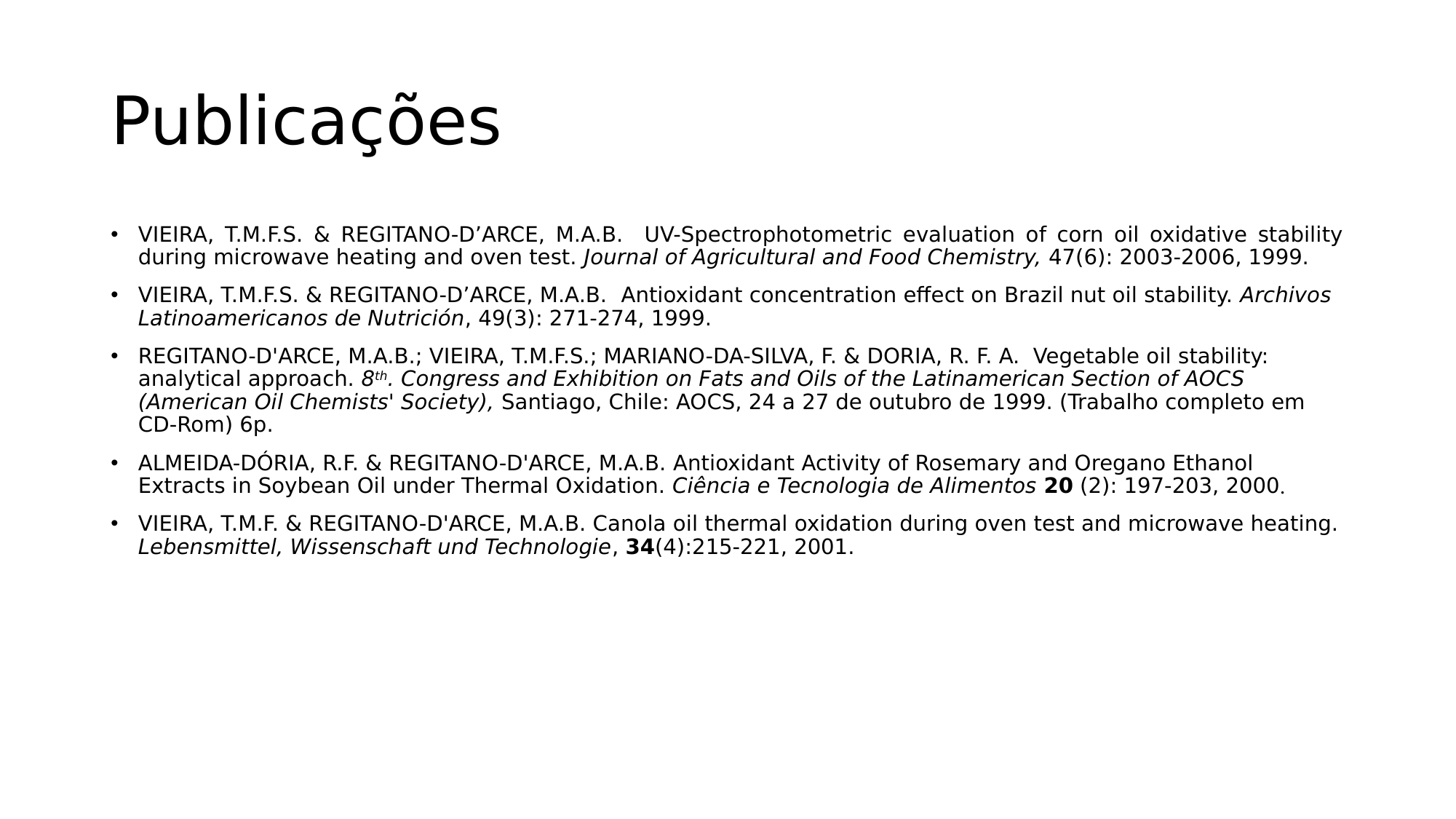

# Publicações
VIEIRA, T.M.F.S. & REGITANO-D’ARCE, M.A.B.  UV-Spectrophotometric evaluation of corn oil oxidative stability during microwave heating and oven test. Journal of Agricultural and Food Chemistry, 47(6): 2003-2006, 1999.
VIEIRA, T.M.F.S. & REGITANO-D’ARCE, M.A.B.  Antioxidant concentration effect on Brazil nut oil stability. Archivos Latinoamericanos de Nutrición, 49(3): 271-274, 1999.
REGITANO-D'ARCE, M.A.B.; VIEIRA, T.M.F.S.; MARIANO-DA-SILVA, F. & DORIA, R. F. A.  Vegetable oil stability: analytical approach. 8th. Congress and Exhibition on Fats and Oils of the Latinamerican Section of AOCS (American Oil Chemists' Society), Santiago, Chile: AOCS, 24 a 27 de outubro de 1999. (Trabalho completo em CD-Rom) 6p.
ALMEIDA-DÓRIA, R.F. & REGITANO-D'ARCE, M.A.B. Antioxidant Activity of Rosemary and Oregano Ethanol Extracts in Soybean Oil under Thermal Oxidation. Ciência e Tecnologia de Alimentos 20 (2): 197-203, 2000.
VIEIRA, T.M.F. & REGITANO-D'ARCE, M.A.B. Canola oil thermal oxidation during oven test and microwave heating. Lebensmittel, Wissenschaft und Technologie, 34(4):215-221, 2001.